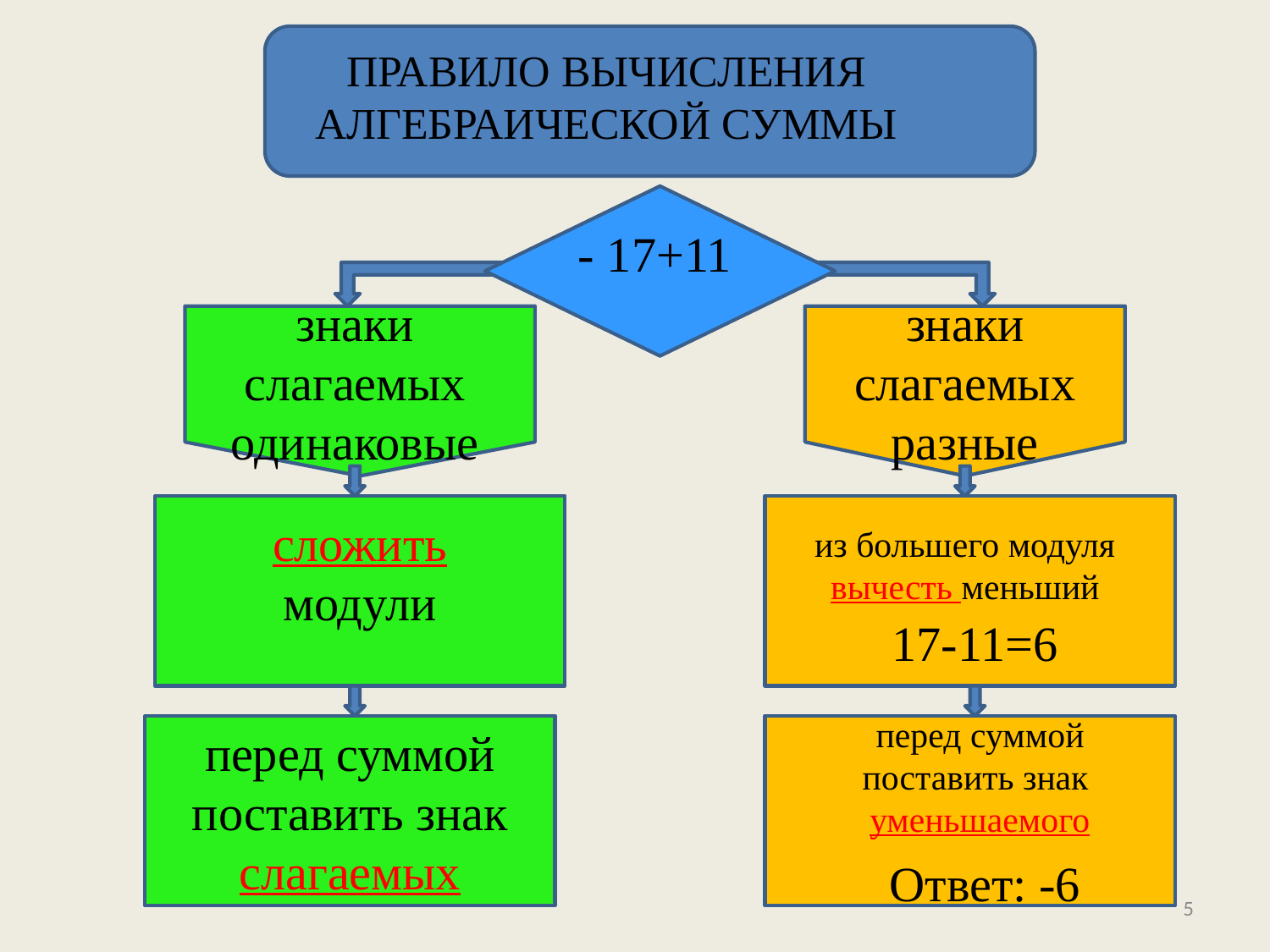

# ПРАВИЛО ВЫЧИСЛЕНИЯ АЛГЕБРАИЧЕСКОЙ СУММЫ

- 17+11

знаки слагаемых одинаковые
знаки слагаемых разные

сложить модули
из большего модуля вычесть меньший
17-11=6

перед суммой поставить знак  уменьшаемого

перед суммой поставить знак слагаемых

Ответ: -6
5